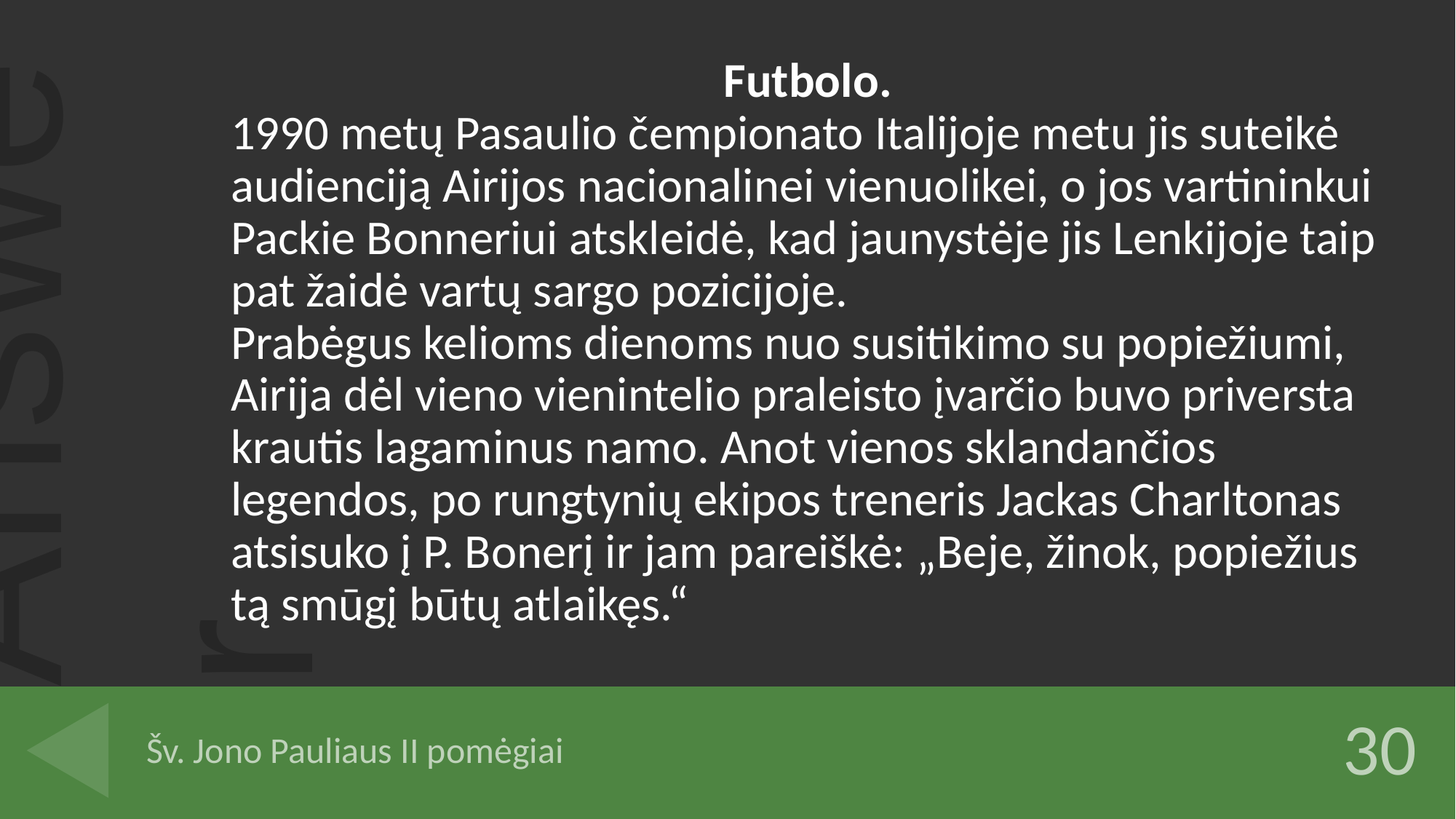

Futbolo.
1990 metų Pasaulio čempionato Italijoje metu jis suteikė audienciją Airijos nacionalinei vienuolikei, o jos vartininkui Packie Bonneriui atskleidė, kad jaunystėje jis Lenkijoje taip pat žaidė vartų sargo pozicijoje.
Prabėgus kelioms dienoms nuo susitikimo su popiežiumi, Airija dėl vieno vienintelio praleisto įvarčio buvo priversta krautis lagaminus namo. Anot vienos sklandančios legendos, po rungtynių ekipos treneris Jackas Charltonas atsisuko į P. Bonerį ir jam pareiškė: „Beje, žinok, popiežius tą smūgį būtų atlaikęs.“
# Šv. Jono Pauliaus II pomėgiai
30